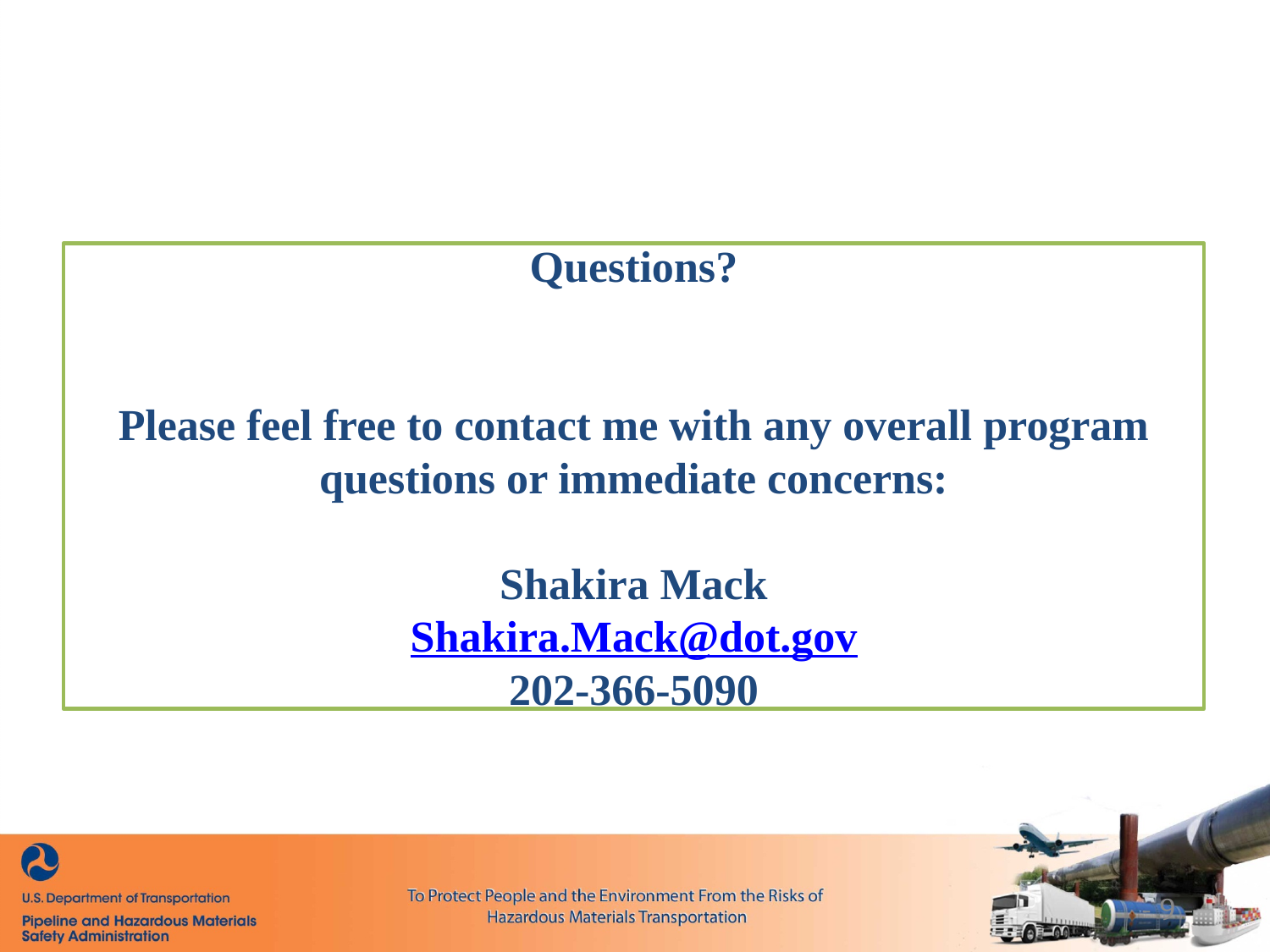

Questions?

Please feel free to contact me with any overall program questions or immediate concerns:

Shakira Mack
Shakira.Mack@dot.gov
202-366-5090
- 9 -